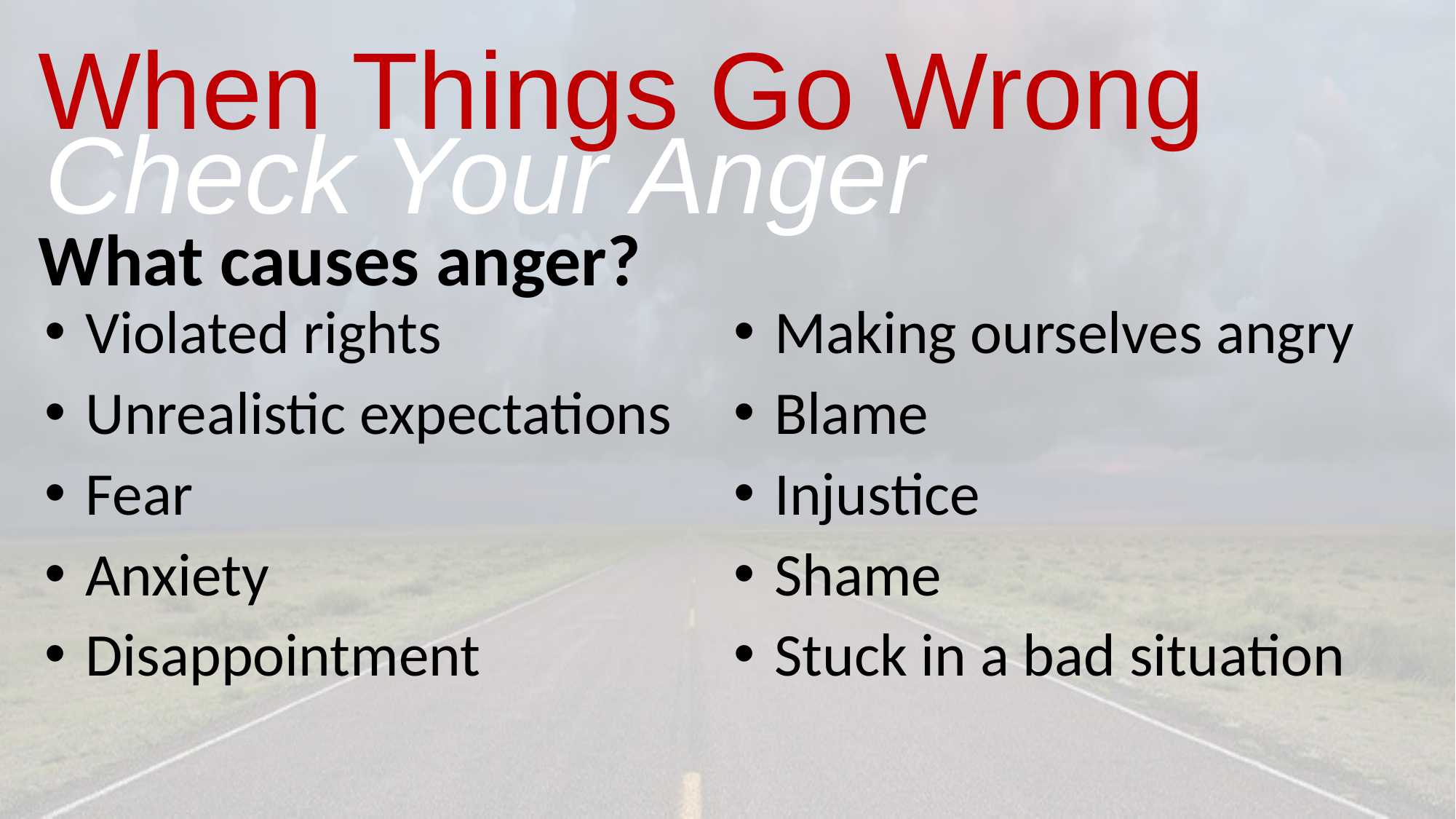

# When Things Go Wrong
Check Your Anger
What causes anger?

 Violated rights
 Unrealistic expectations
 Fear
 Anxiety
 Disappointment
 Making ourselves angry
 Blame
 Injustice
 Shame
 Stuck in a bad situation